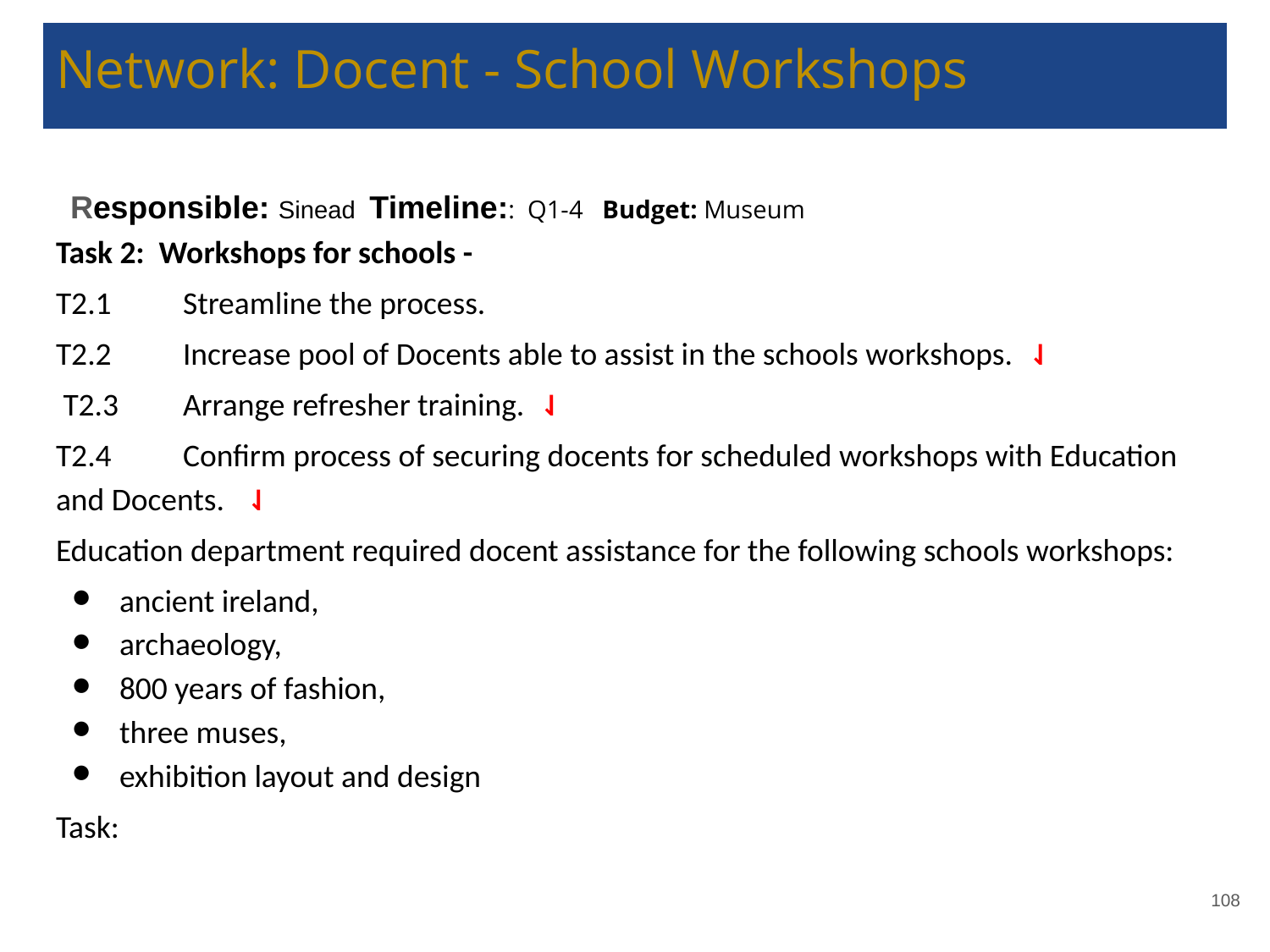

# Network: Docent - School Workshops
Responsible: Sinead  Timeline::  Q1-4   Budget: Museum
Task 2:  Workshops for schools -
T2.1	Streamline the process.
T2.2	Increase pool of Docents able to assist in the schools workshops.  ⇃
 T2.3	Arrange refresher training.  ⇃
T2.4 	Confirm process of securing docents for scheduled workshops with Education and Docents.   ⇃
Education department required docent assistance for the following schools workshops:
ancient ireland,
archaeology,
800 years of fashion,
three muses,
exhibition layout and design
Task:

108